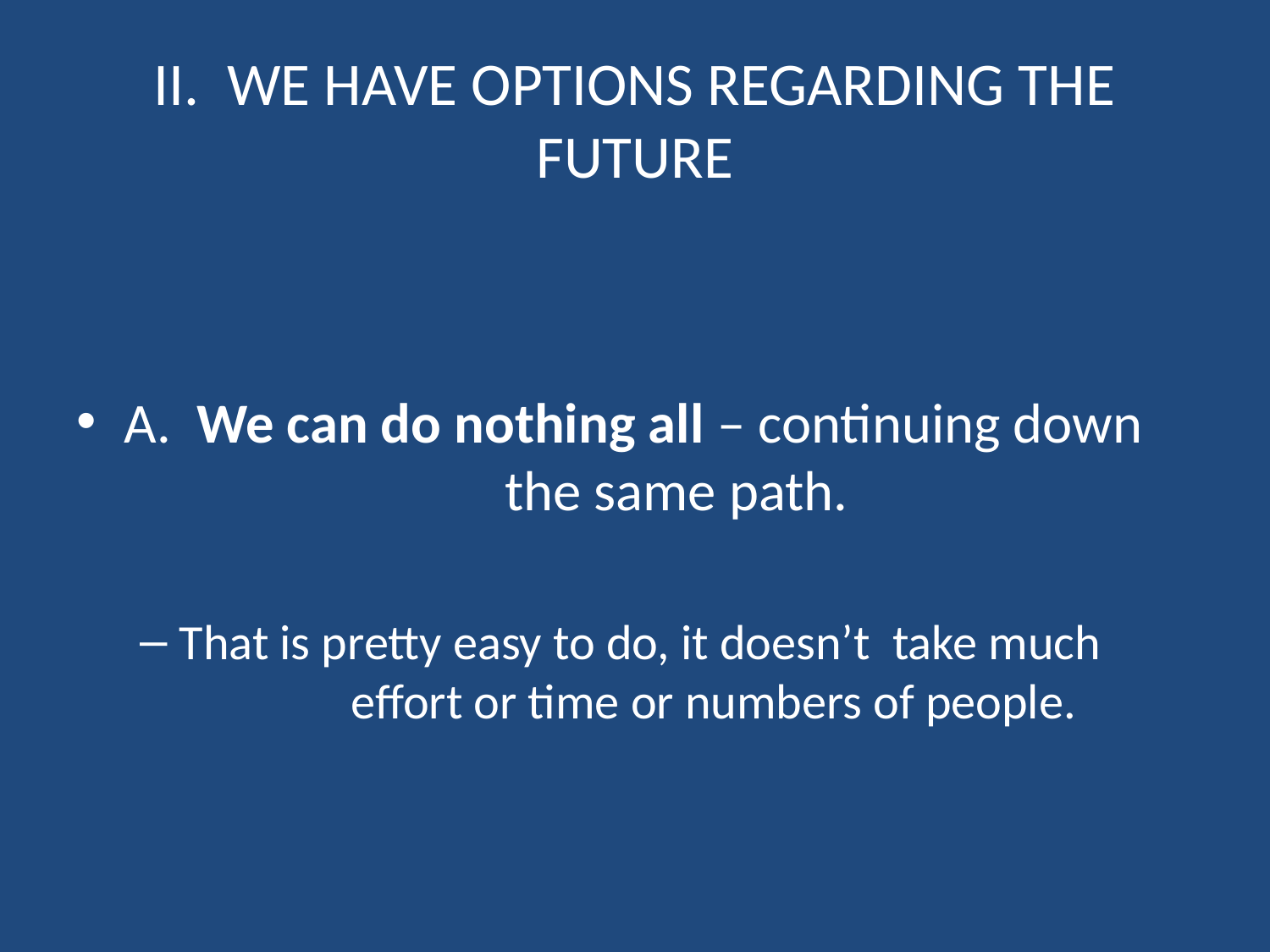

# II.  WE HAVE OPTIONS REGARDING THE FUTURE

A.  We can do nothing all – continuing down 			the same path.

That is pretty easy to do, it doesn’t  take much     	    effort or time or numbers of people.